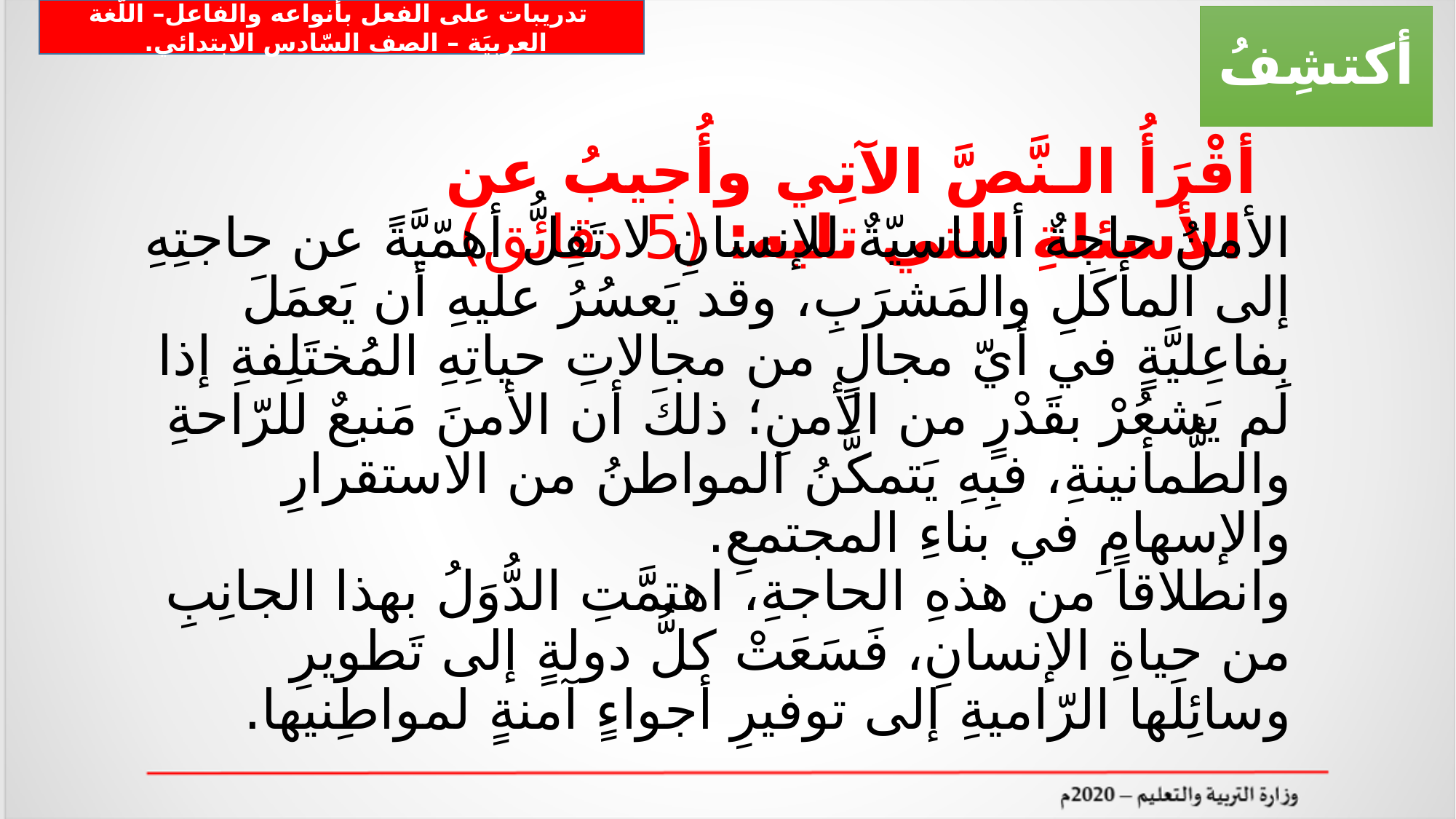

تدريبات على الفعل بأنواعه والفاعل– اللّغة العربيَة – الصف السّادس الابتدائي.
أكتشِفُ
# أقْرَأُ الـنَّصَّ الآتِي وأُجيبُ عن الأسئلةِ التي تليه: (5 دقائق)
الأمنُ حاجةٌ أساسيّةٌ للإنسانِ لا تَقِلُّ أهمّيَّةً عن حاجتِهِ إلى المأكَلِ والمَشرَبِ، وقد يَعسُرُ عليهِ أن يَعمَلَ بفاعِليَّةٍ في أيّ مجالٍ من مجالاتِ حياتِهِ المُختَلِفةِ إذا لَم يَشعُرْ بقَدْرٍ من الأمنِ؛ ذلكَ أن الأمنَ مَنبعٌ للرّاحةِ والطُّمأنينةِ، فبِهِ يَتمكَّنُ المواطنُ من الاستقرارِ والإسهامِ في بناءِ المجتمعِ.
وانطلاقاً من هذهِ الحاجةِ، اهتمَّتِ الدُّوَلُ بهذا الجانِبِ من حياةِ الإنسانِ، فَسَعَتْ كلُّ دولةٍ إلى تَطويرِ وسائِلَها الرّاميةِ إلى توفيرِ أجواءٍ آمنةٍ لمواطِنيها.